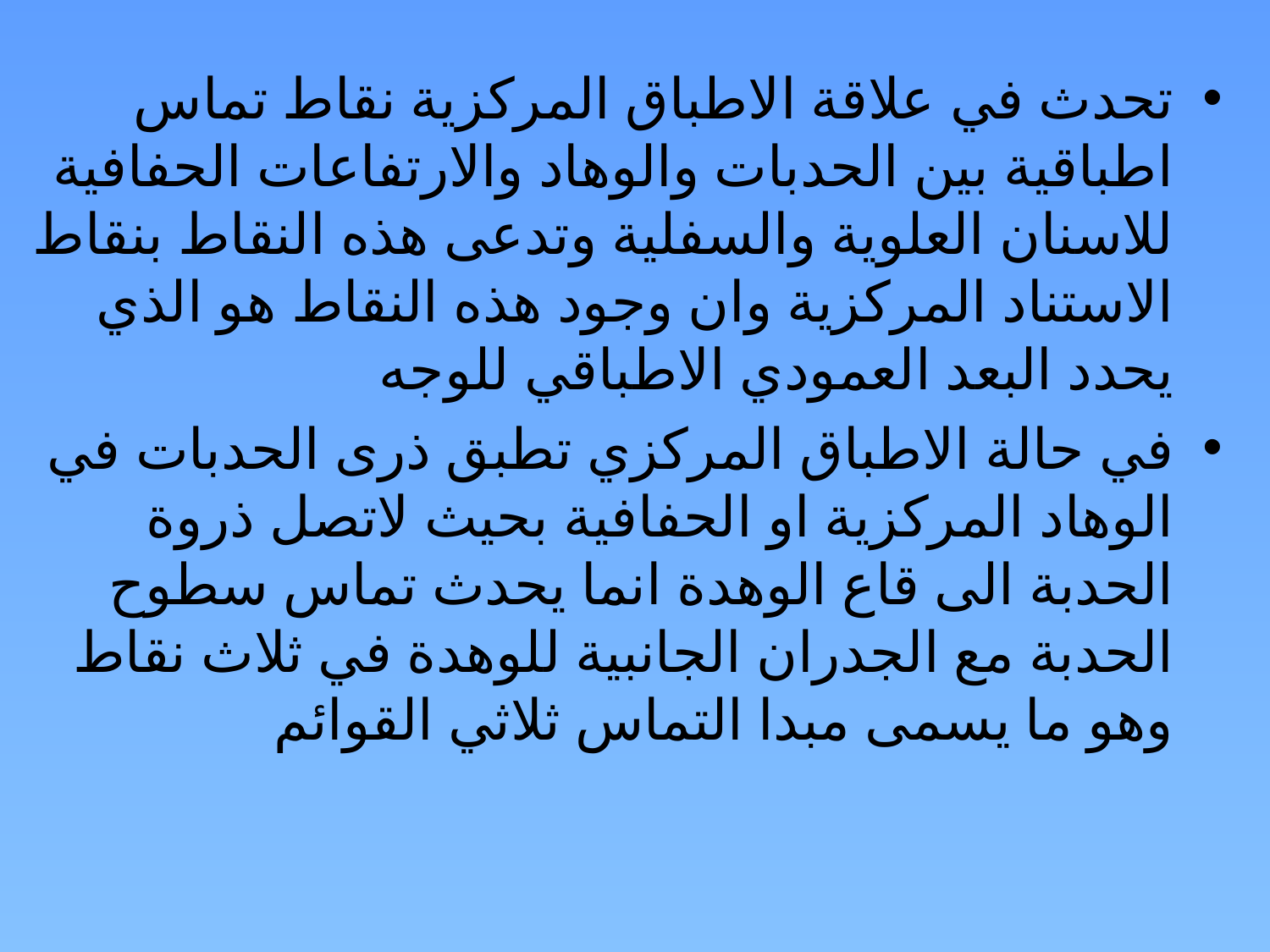

تحدث في علاقة الاطباق المركزية نقاط تماس اطباقية بين الحدبات والوهاد والارتفاعات الحفافية للاسنان العلوية والسفلية وتدعى هذه النقاط بنقاط الاستناد المركزية وان وجود هذه النقاط هو الذي يحدد البعد العمودي الاطباقي للوجه
في حالة الاطباق المركزي تطبق ذرى الحدبات في الوهاد المركزية او الحفافية بحيث لاتصل ذروة الحدبة الى قاع الوهدة انما يحدث تماس سطوح الحدبة مع الجدران الجانبية للوهدة في ثلاث نقاط وهو ما يسمى مبدا التماس ثلاثي القوائم